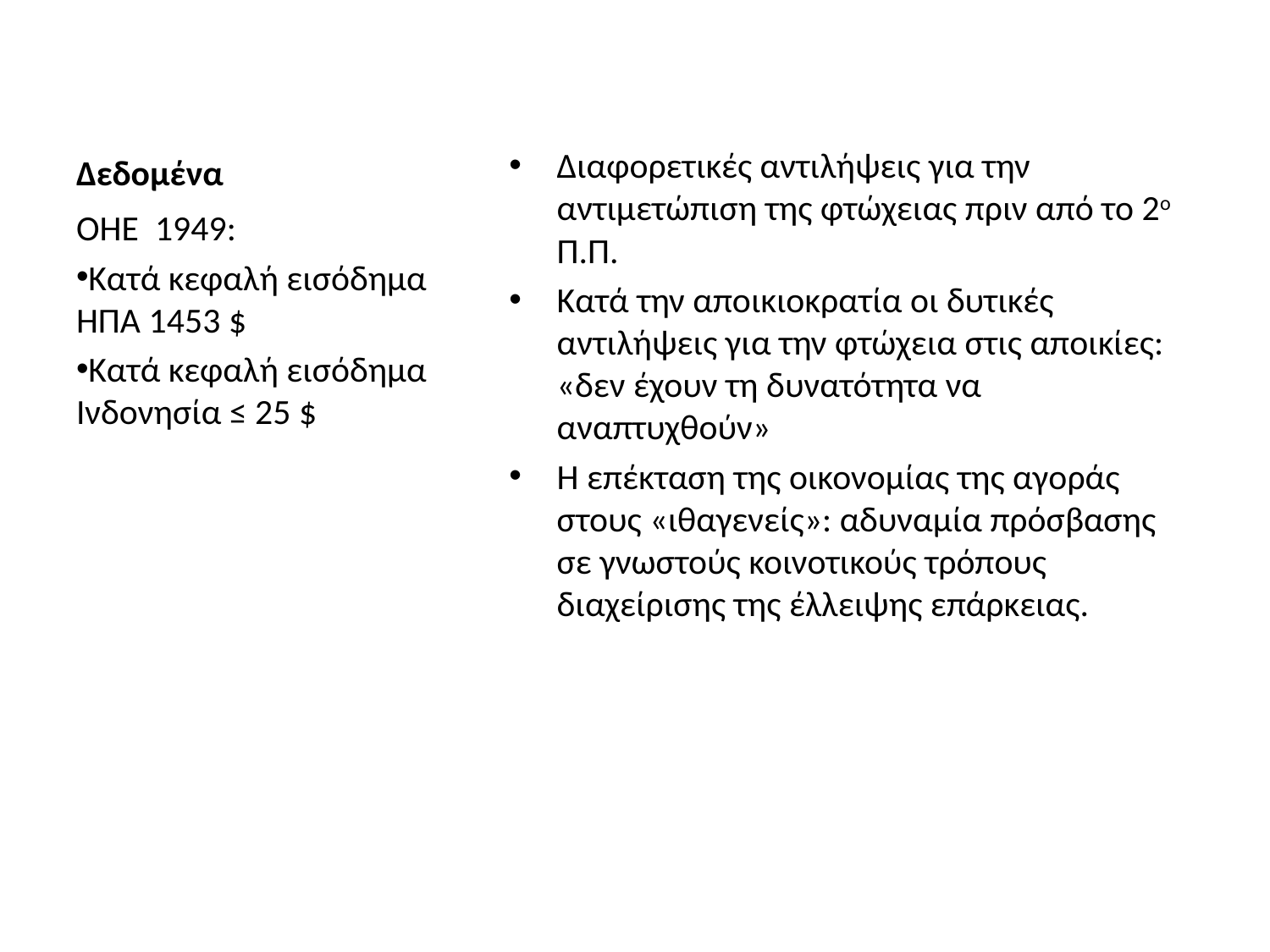

# Δεδομένα

Διαφορετικές αντιλήψεις για την αντιμετώπιση της φτώχειας πριν από το 2ο Π.Π.
Κατά την αποικιοκρατία οι δυτικές αντιλήψεις για την φτώχεια στις αποικίες: «δεν έχουν τη δυνατότητα να αναπτυχθούν»
Η επέκταση της οικονομίας της αγοράς  στους «ιθαγενείς»: αδυναμία πρόσβασης σε γνωστούς κοινοτικούς τρόπους διαχείρισης της έλλειψης επάρκειας.

ΟΗΕ  1949:
Κατά κεφαλή εισόδημα ΗΠΑ 1453 $
Κατά κεφαλή εισόδημα Ινδονησία ≤ 25 $